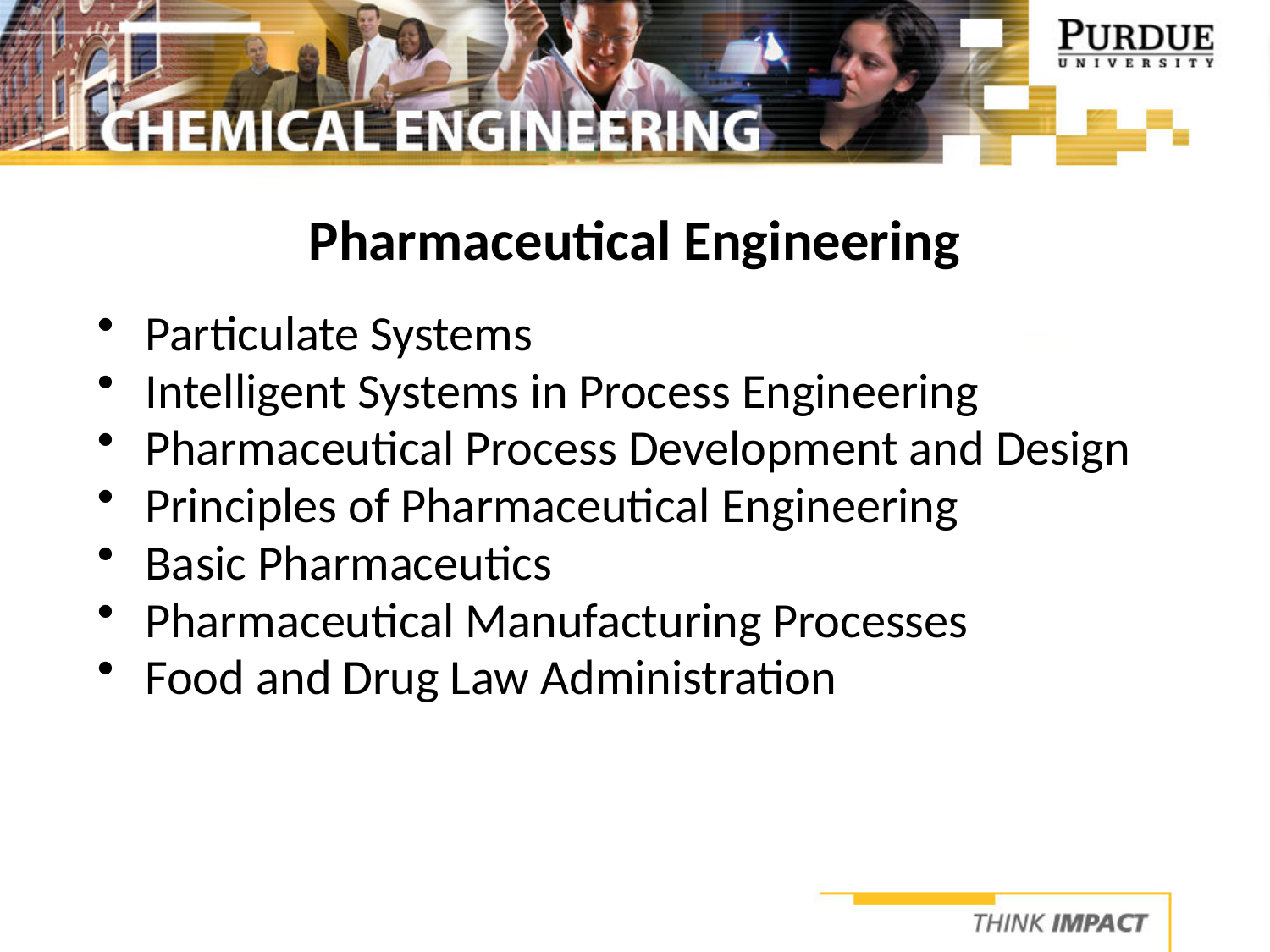

# Pharmaceutical Engineering
Particulate Systems
Intelligent Systems in Process Engineering
Pharmaceutical Process Development and Design
Principles of Pharmaceutical Engineering
Basic Pharmaceutics
Pharmaceutical Manufacturing Processes
Food and Drug Law Administration